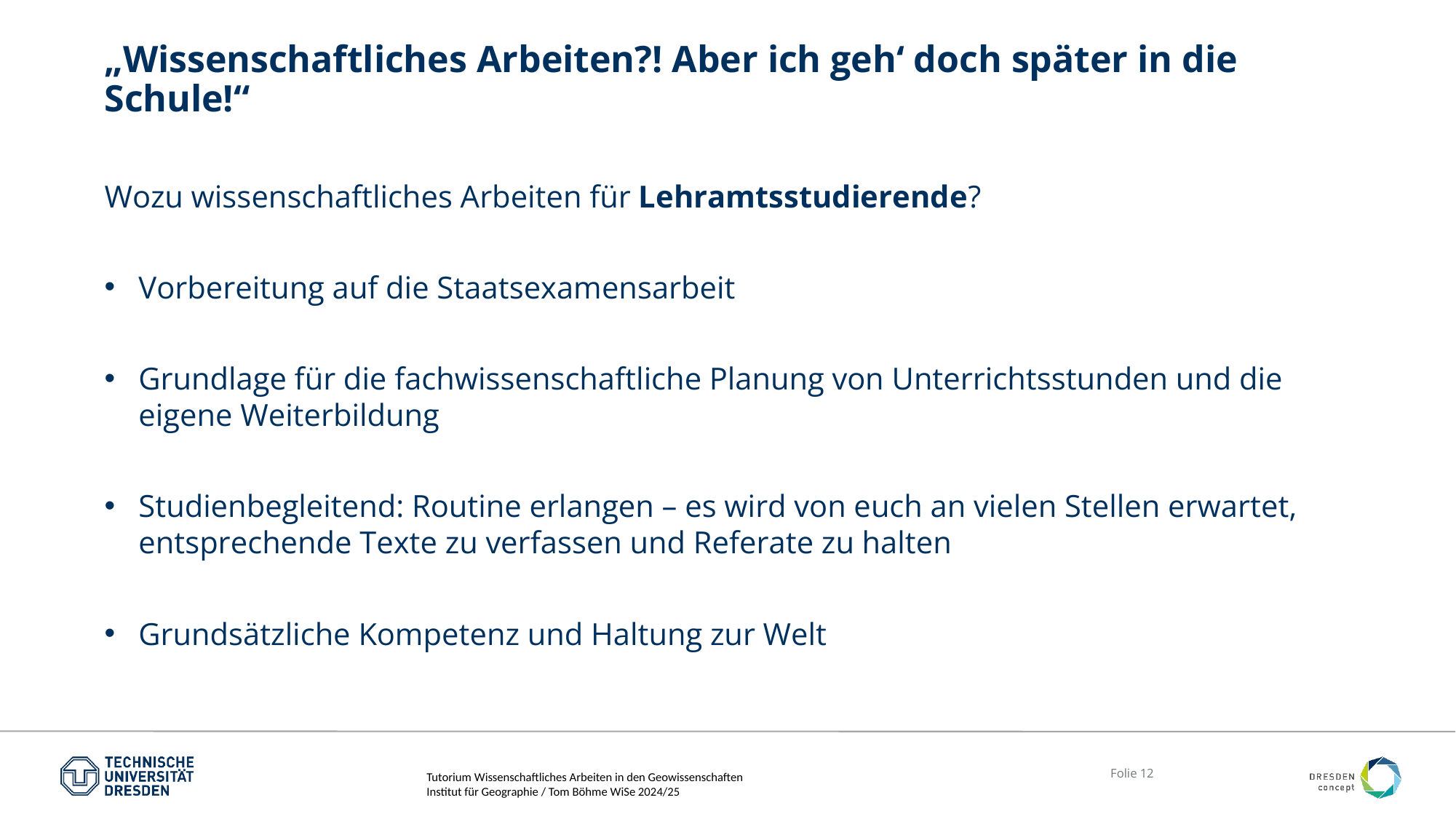

# „Wissenschaftliches Arbeiten?! Aber ich geh‘ doch später in die Schule!“
Wozu wissenschaftliches Arbeiten für Lehramtsstudierende?

Vorbereitung auf die Staatsexamensarbeit

Grundlage für die fachwissenschaftliche Planung von Unterrichtsstunden und die eigene Weiterbildung

Studienbegleitend: Routine erlangen – es wird von euch an vielen Stellen erwartet, entsprechende Texte zu verfassen und Referate zu halten

Grundsätzliche Kompetenz und Haltung zur Welt